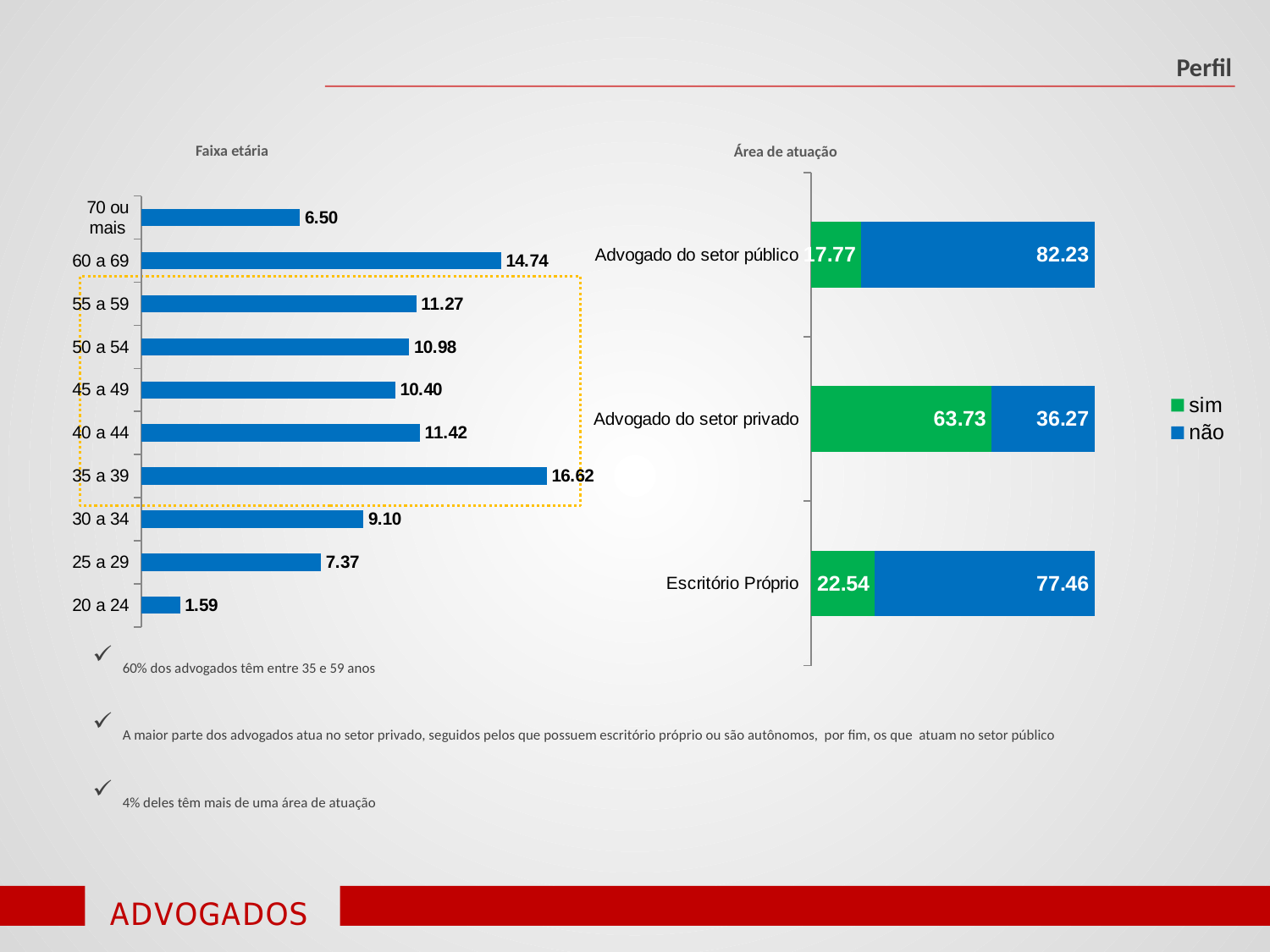

Perfil
Faixa etária
Área de atuação

### Chart

| Category | sim  | não |
|---|---|---|
| Escritório Próprio | 22.54335260115607 | 77.45664739884391 |
| Advogado do setor privado | 63.72832369942198 | 36.271676300578044 |
| Advogado do setor público | 17.77456647398844 | 82.22543352601154 |

### Chart

| Category |  |
|---|---|
| 20 a 24 | 1.5895953757225432 |
| 25 a 29 | 7.369942196531793 |
| 30 a 34 | 9.104046242774565 |
| 35 a 39 | 16.618497109826592 |
| 40 a 44 | 11.416184971098268 |
| 45 a 49 | 10.404624277456652 |
| 50 a 54 | 10.982658959537572 |
| 55 a 59 | 11.271676300578035 |
| 60 a 69 | 14.739884393063585 |
| 70 ou mais | 6.502890173410404 |
60% dos advogados têm entre 35 e 59 anos

A maior parte dos advogados atua no setor privado, seguidos pelos que possuem escritório próprio ou são autônomos,  por fim, os que  atuam no setor público

4% deles têm mais de uma área de atuação